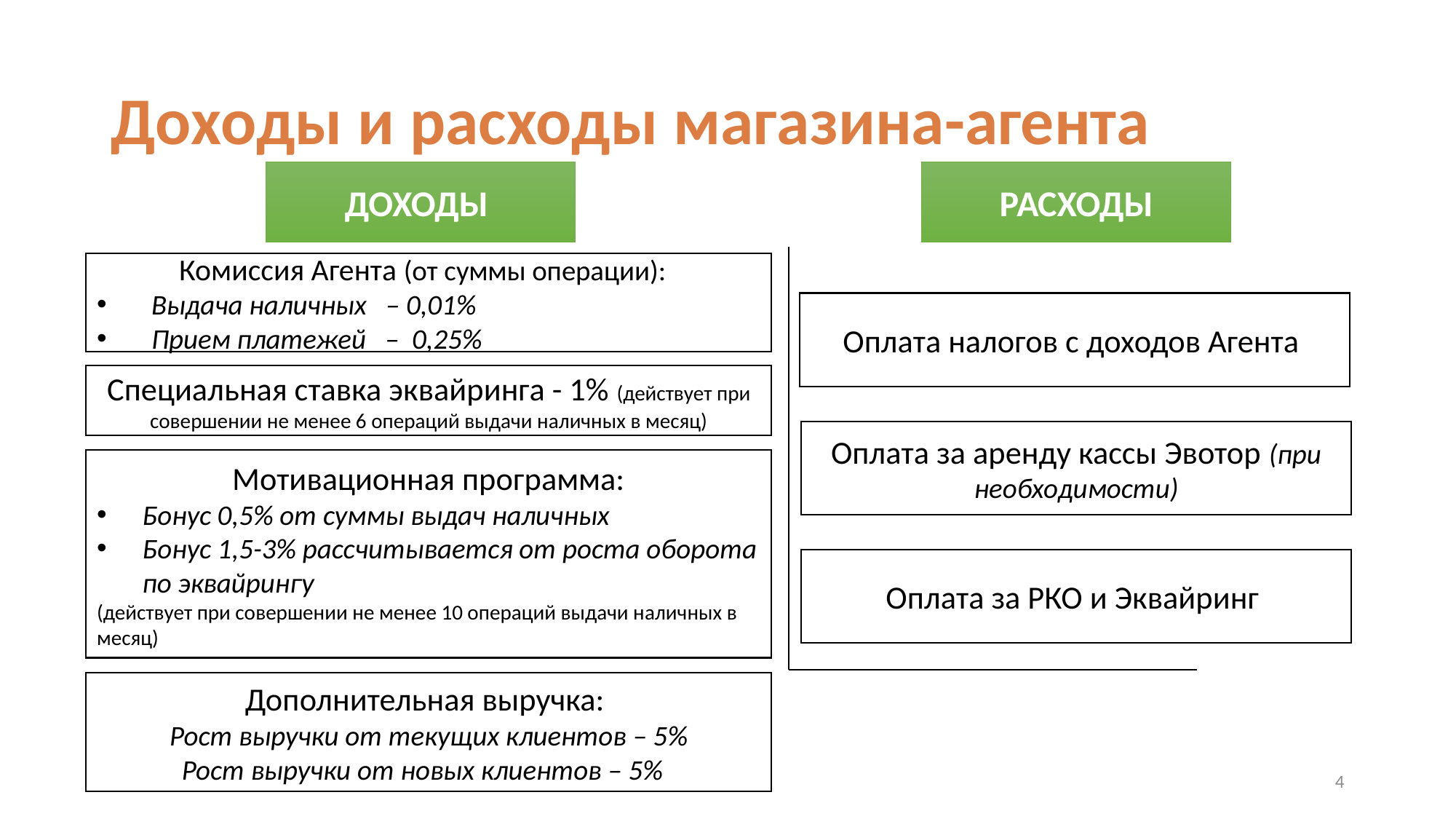

# Доходы и расходы магазина-агента
РАСХОДЫ
ДОХОДЫ
Комиссия Агента (от суммы операции):
Выдача наличных   – 0,01%
Прием платежей   –  0,25%
Оплата налогов с доходов Агента
Специальная ставка эквайринга - 1% (действует при совершении не менее 6 операций выдачи наличных в месяц)
Оплата за аренду кассы Эвотор (при необходимости)
Мотивационная программа:
Бонус 0,5% от суммы выдач наличных
Бонус 1,5-3% рассчитывается от роста оборота по эквайрингу
(действует при совершении не менее 10 операций выдачи наличных в месяц)
Оплата за РКО и Эквайринг
Дополнительная выручка:
Рост выручки от текущих клиентов – 5%
Рост выручки от новых клиентов – 5%
4